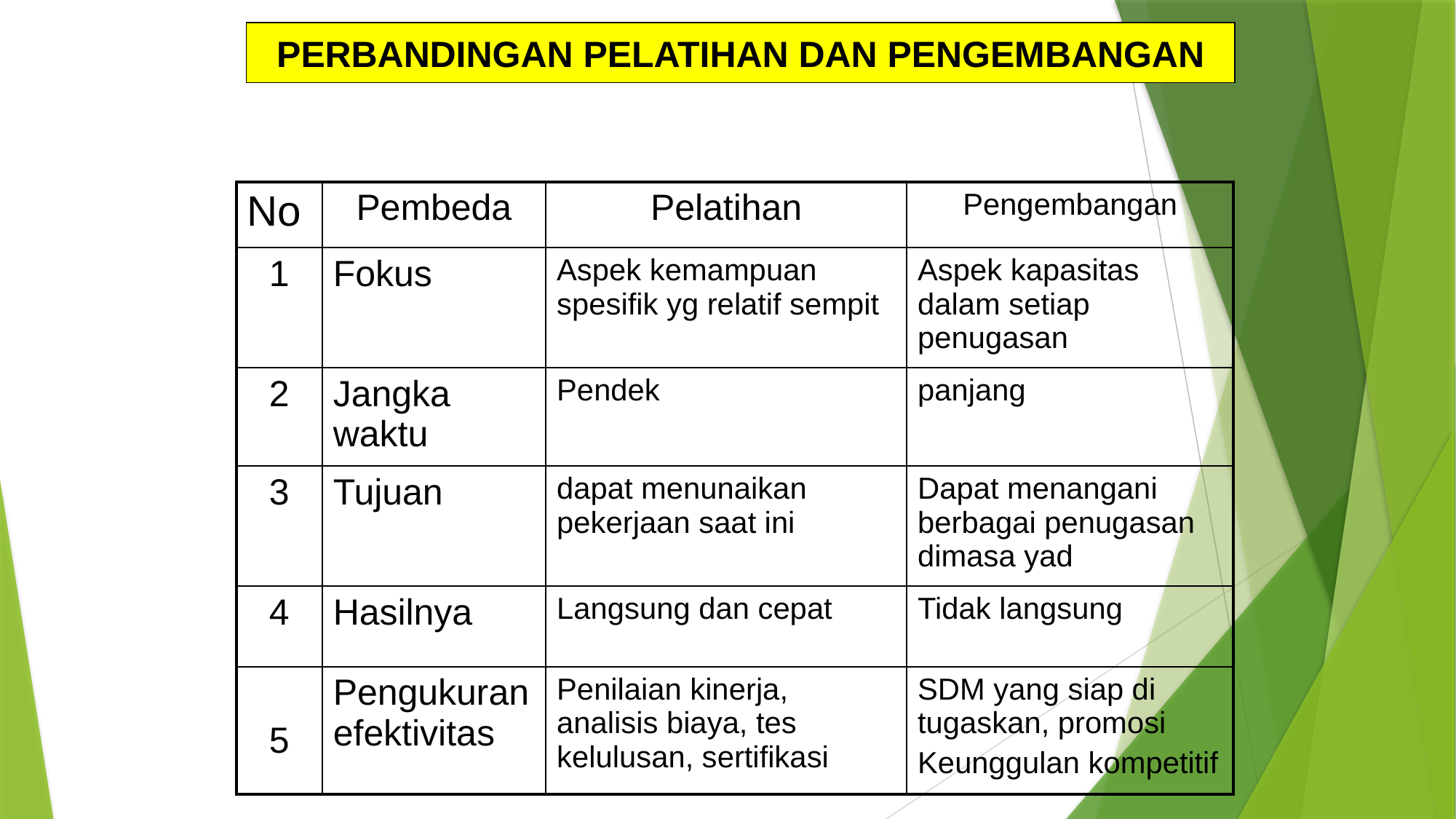

PERBANDINGAN PELATIHAN DAN PENGEMBANGAN
| No | Pembeda | Pelatihan | Pengembangan |
| --- | --- | --- | --- |
| 1 | Fokus | Aspek kemampuan spesifik yg relatif sempit | Aspek kapasitas dalam setiap penugasan |
| 2 | Jangka waktu | Pendek | panjang |
| 3 | Tujuan | dapat menunaikan pekerjaan saat ini | Dapat menangani berbagai penugasan dimasa yad |
| 4 | Hasilnya | Langsung dan cepat | Tidak langsung |
| 5 | Pengukuran efektivitas | Penilaian kinerja, analisis biaya, tes kelulusan, sertifikasi | SDM yang siap di tugaskan, promosi Keunggulan kompetitif |